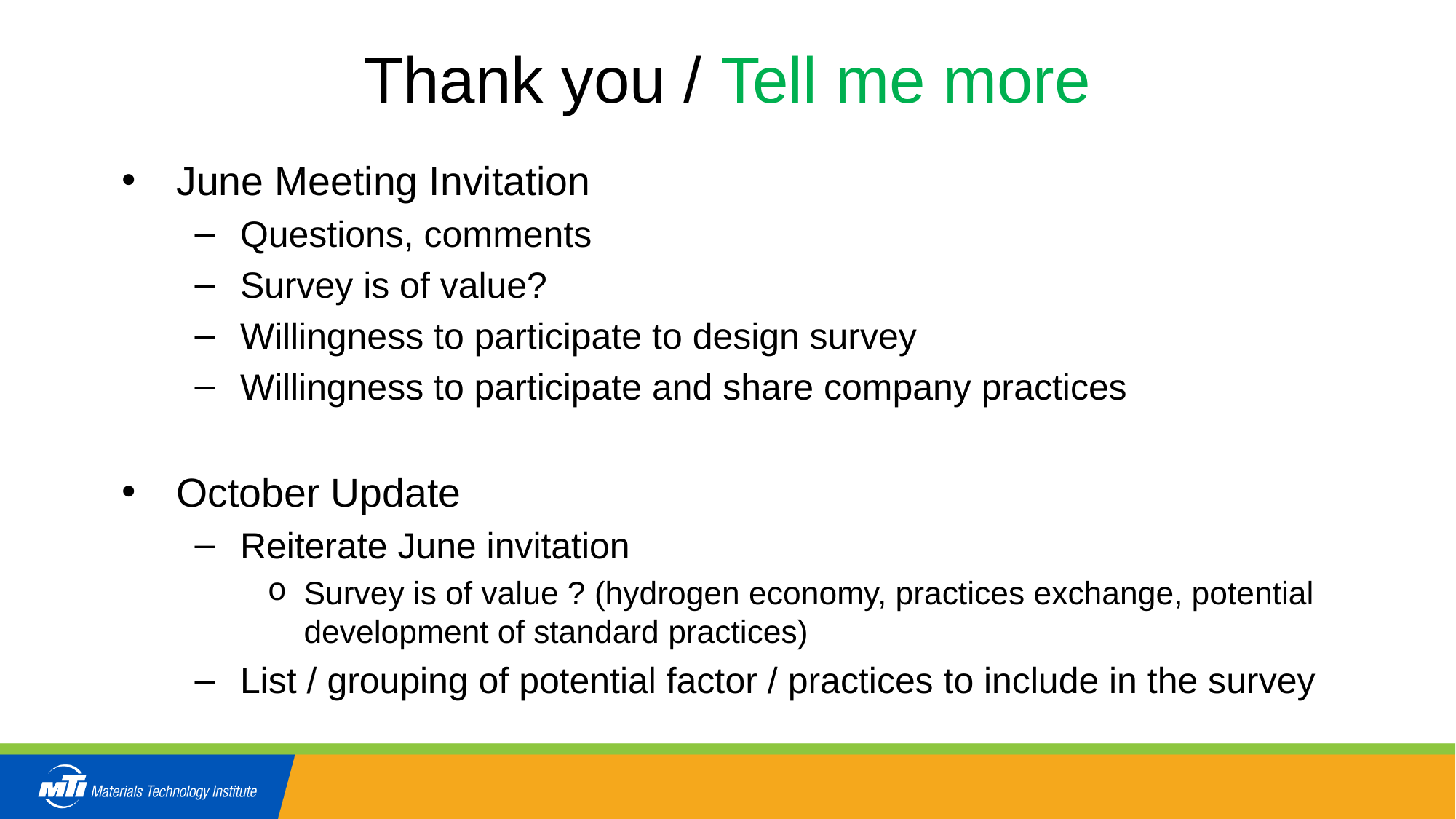

# Thank you / Tell me more
June Meeting Invitation
Questions, comments
Survey is of value?
Willingness to participate to design survey
Willingness to participate and share company practices

October Update
Reiterate June invitation
Survey is of value ? (hydrogen economy, practices exchange, potential development of standard practices)
List / grouping of potential factor / practices to include in the survey